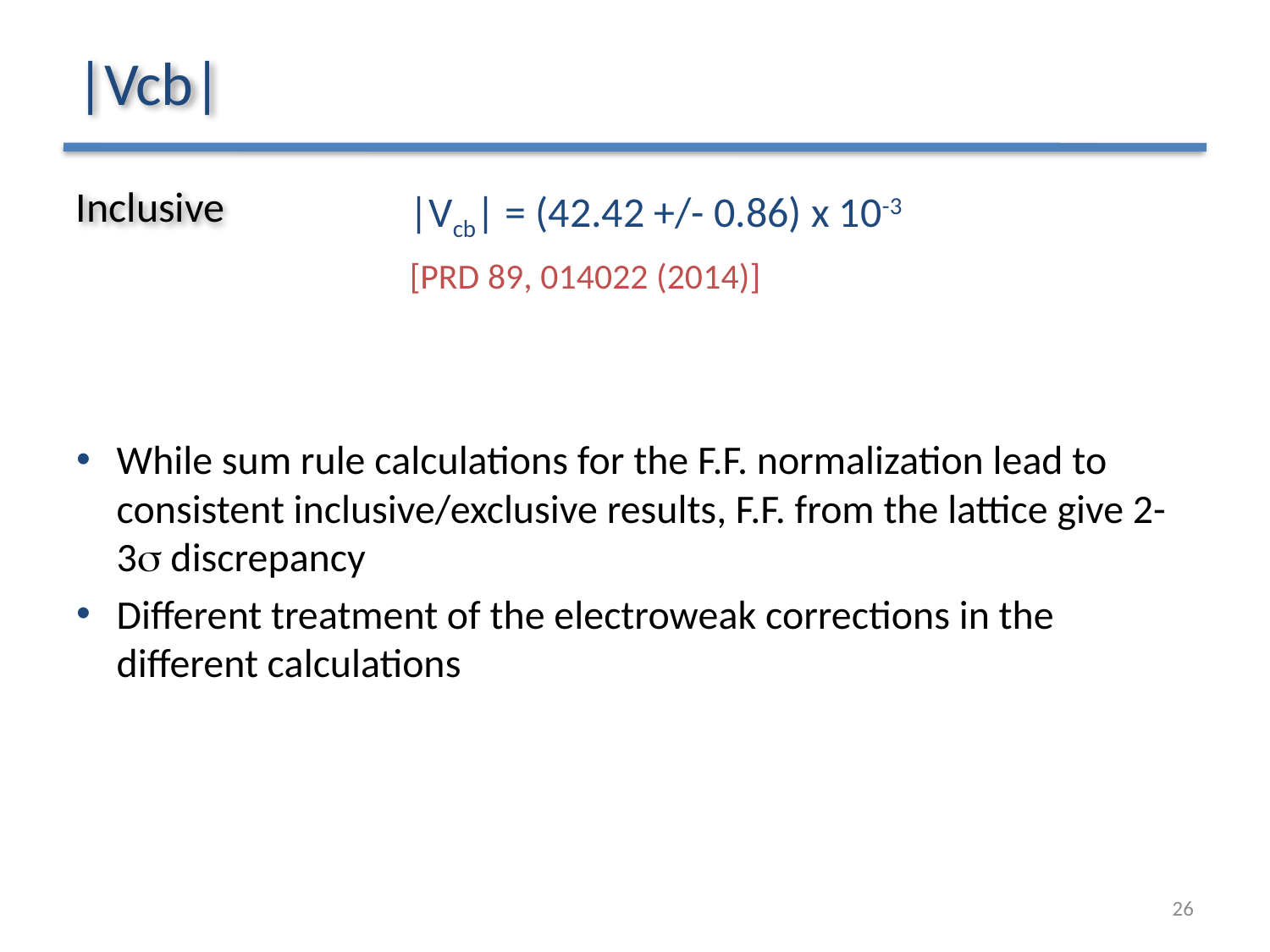

# |Vcb|
Inclusive
|Vcb| = (42.42 +/- 0.86) x 10-3
[PRD 89, 014022 (2014)]
While sum rule calculations for the F.F. normalization lead to consistent inclusive/exclusive results, F.F. from the lattice give 2-3σ discrepancy
Different treatment of the electroweak corrections in the different calculations
26